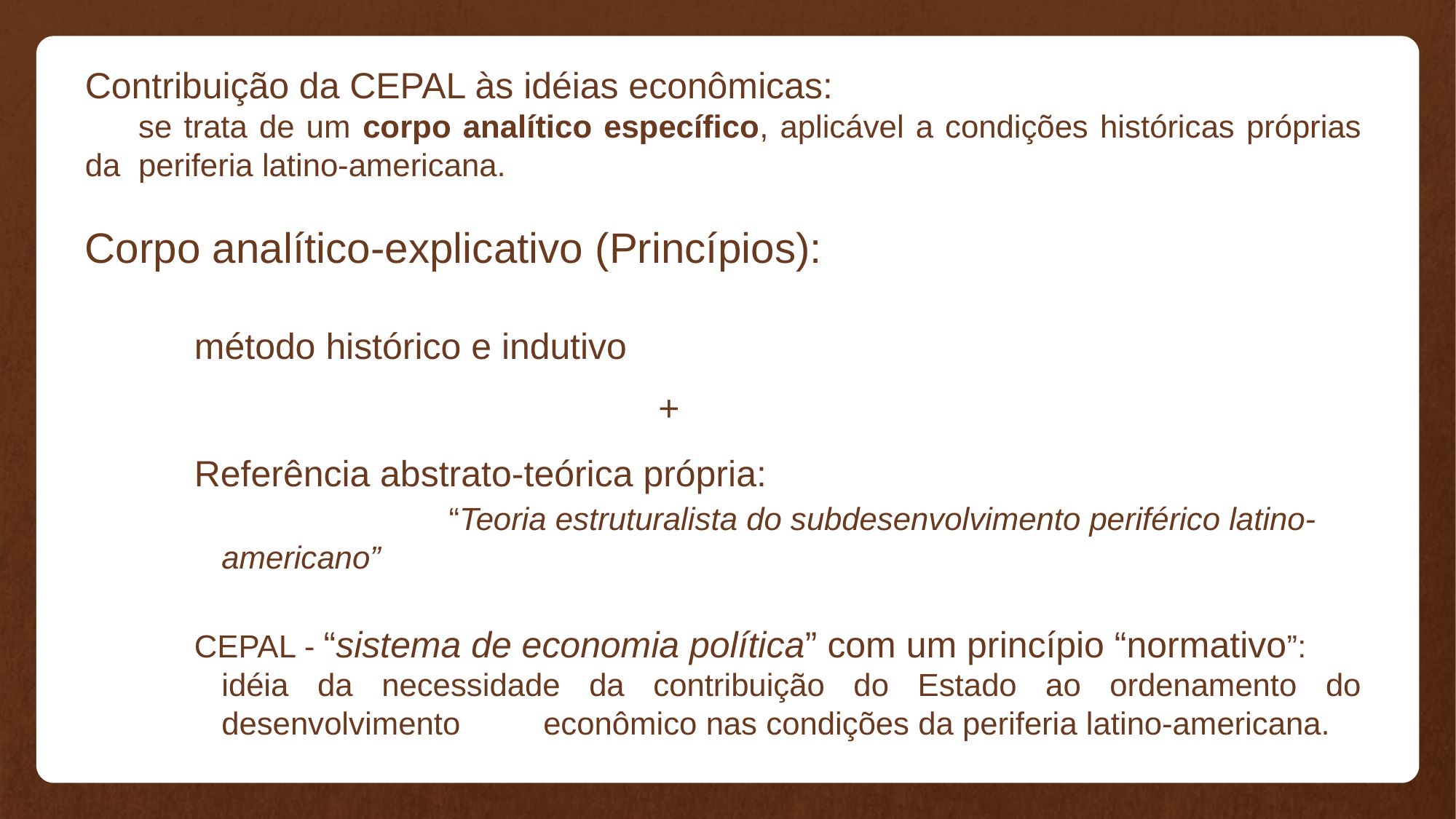

Contribuição da CEPAL às idéias econômicas:
	se trata de um corpo analítico específico, aplicável a condições históricas próprias da 	periferia latino-americana.

Corpo analítico-explicativo (Princípios):

método histórico e indutivo

					+

Referência abstrato-teórica própria:
			 “Teoria estruturalista do subdesenvolvimento periférico latino-americano”

CEPAL - “sistema de economia política” com um princípio “normativo”:
	idéia da necessidade da contribuição do Estado ao ordenamento do desenvolvimento 		econômico nas condições da periferia latino-americana.